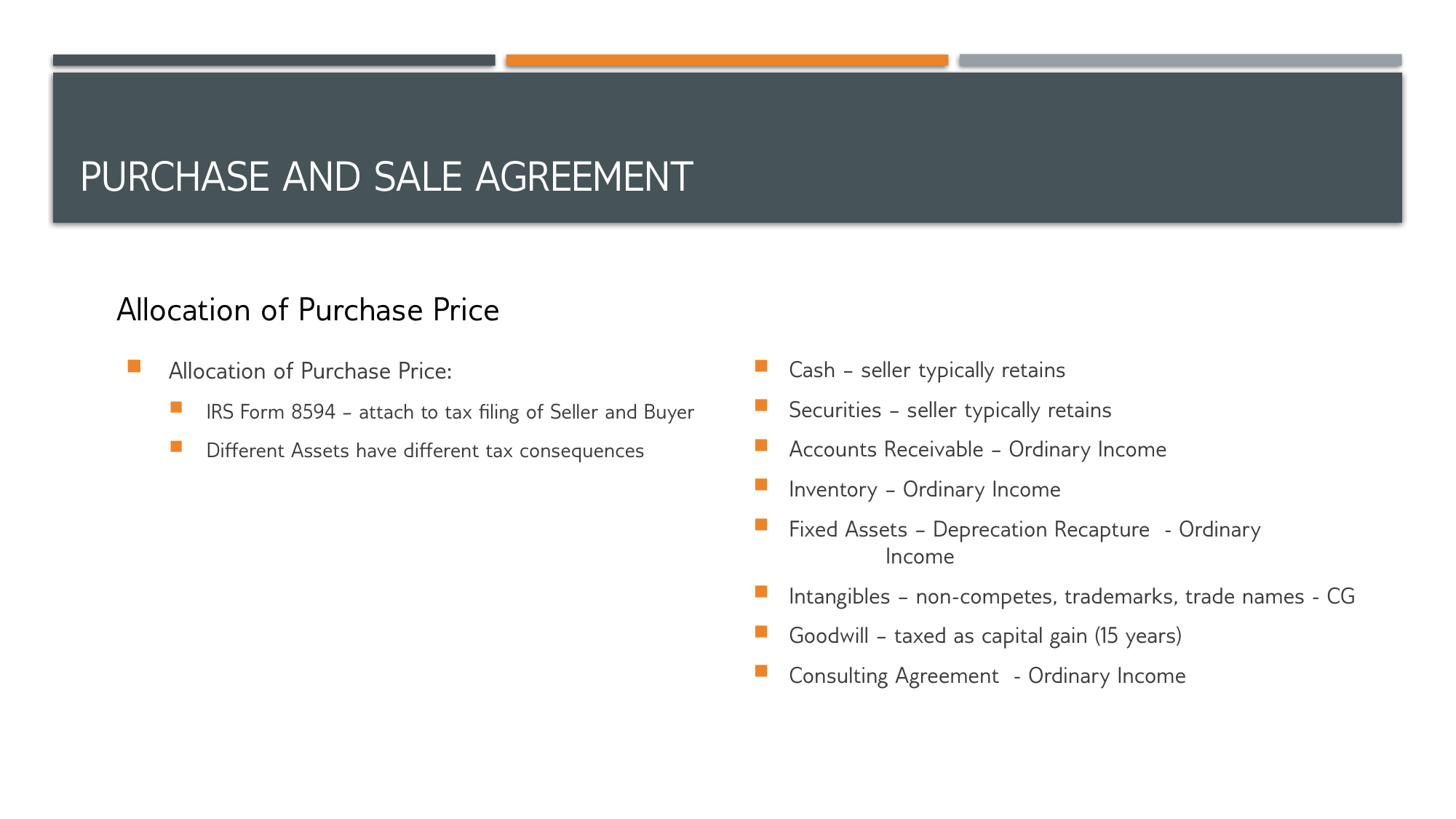

# Purchase and sale agreement
Allocation of Purchase Price

Allocation of Purchase Price:
IRS Form 8594 – attach to tax filing of Seller and Buyer
Different Assets have different tax consequences
Cash – seller typically retains
Securities – seller typically retains
Accounts Receivable – Ordinary Income
Inventory – Ordinary Income
Fixed Assets – Deprecation Recapture  - Ordinary 		                    Income
Intangibles – non-competes, trademarks, trade names - CG
Goodwill – taxed as capital gain (15 years)
Consulting Agreement  - Ordinary Income